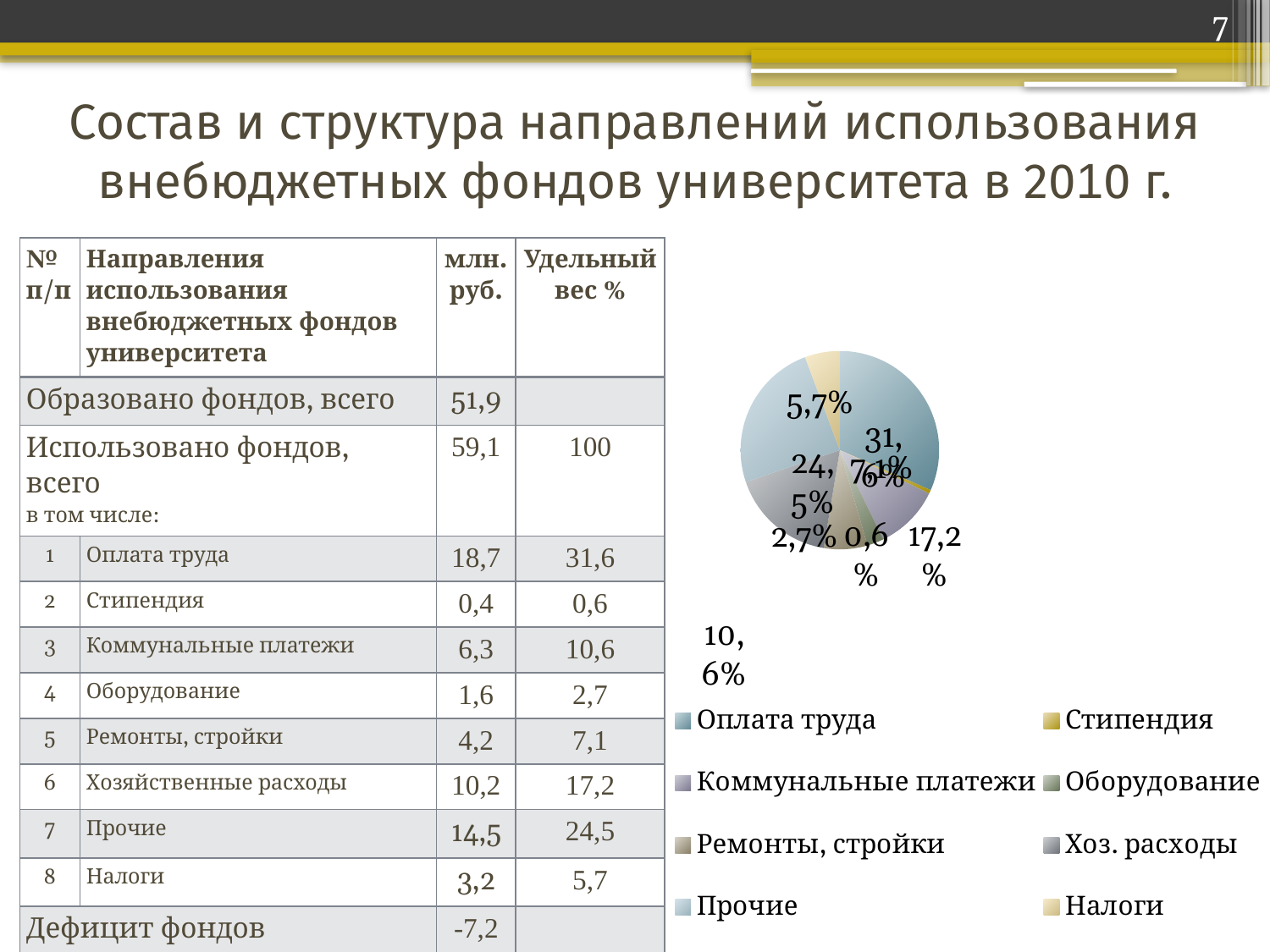

### Chart

| Category | 64 |
|---|---|
| Оплата труда  | 31.6 |
| Стипендия  | 0.6000000000000006 |
| Коммунальные платежи  | 10.6 |
| Оборудование  | 2.7 |
| Ремонты, стройки  | 7.1 |
| Хоз. расходы  | 17.2 |
| Прочие  | 24.5 |
| Налоги  | 5.7 |
7
# Состав и структура направлений использования внебюджетных фондов университета в 2010 г.
| № п/п | Направления использования внебюджетных фондов университета | млн. руб. | Удельный вес % |
| --- | --- | --- | --- |
| Образовано фондов, всего |  | 51,9 |  |
| Использовано фондов, всего в том числе: |  | 59,1 | 100 |
| 1 | Оплата труда | 18,7 | 31,6 |
| 2 | Стипендия | 0,4 | 0,6 |
| 3 | Коммунальные платежи | 6,3 | 10,6 |
| 4 | Оборудование | 1,6 | 2,7 |
| 5 | Ремонты, стройки | 4,2 | 7,1 |
| 6 | Хозяйственные расходы | 10,2 | 17,2 |
| 7 | Прочие | 14,5 | 24,5 |
| 8 | Налоги | 3,2 | 5,7 |
| Дефицит фондов |  | -7,2 |  |